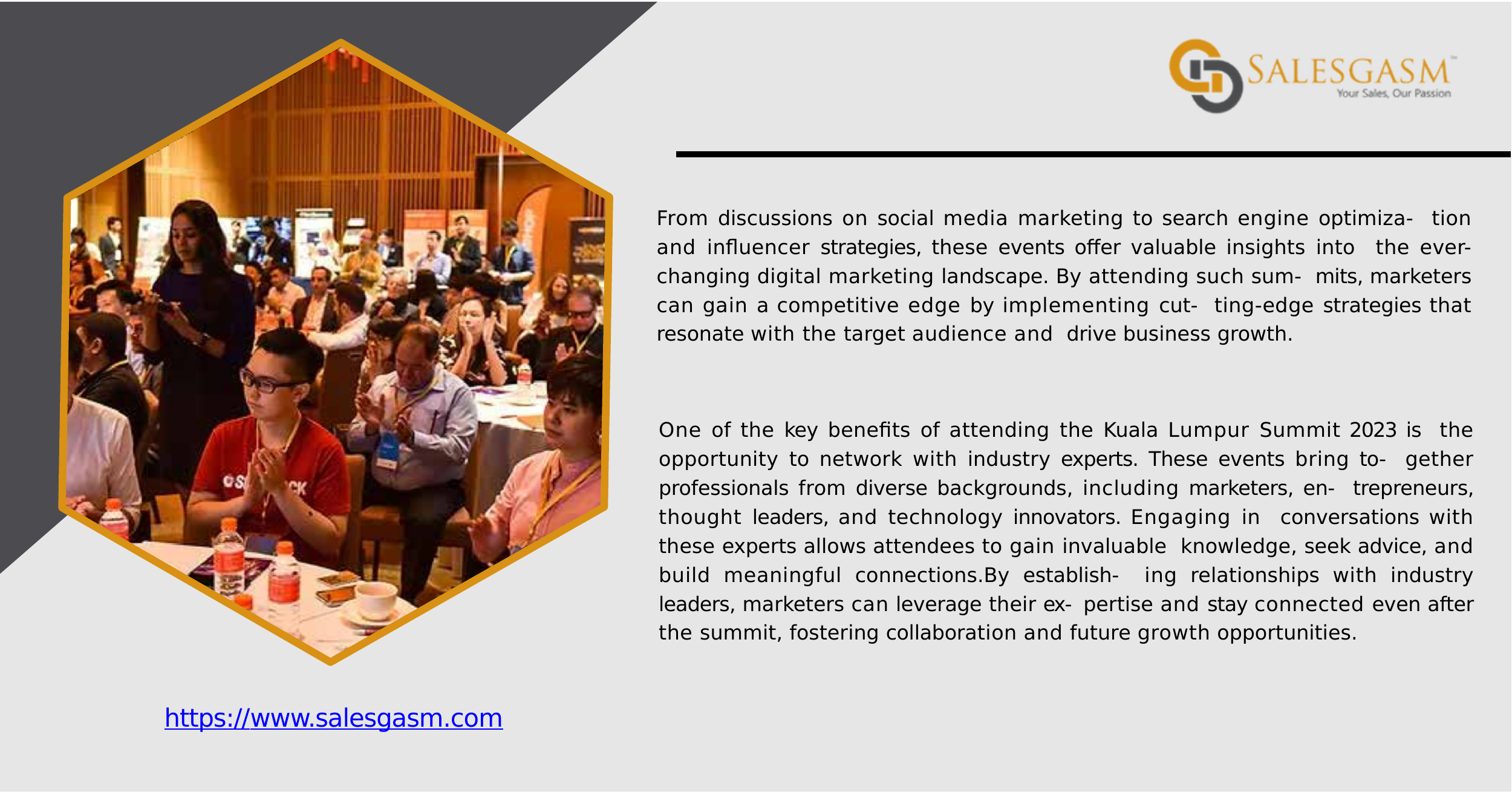

From discussions on social media marketing to search engine optimiza-  tion and inﬂuencer strategies, these events offer valuable insights into  the ever-changing digital marketing landscape. By attending such sum-  mits, marketers can gain a competitive edge by implementing cut-  ting-edge strategies that resonate with the target audience and drive business growth.
One of the key beneﬁts of attending the Kuala Lumpur Summit 2023 is  the opportunity to network with industry experts. These events bring to-  gether professionals from diverse backgrounds, including marketers, en-  trepreneurs, thought leaders, and technology innovators. Engaging in  conversations with these experts allows attendees to gain invaluable  knowledge, seek advice, and build meaningful connections.By establish-  ing relationships with industry leaders, marketers can leverage their ex-  pertise and stay connected even after the summit, fostering collaboration and future growth opportunities.
https://www.salesgasm.com